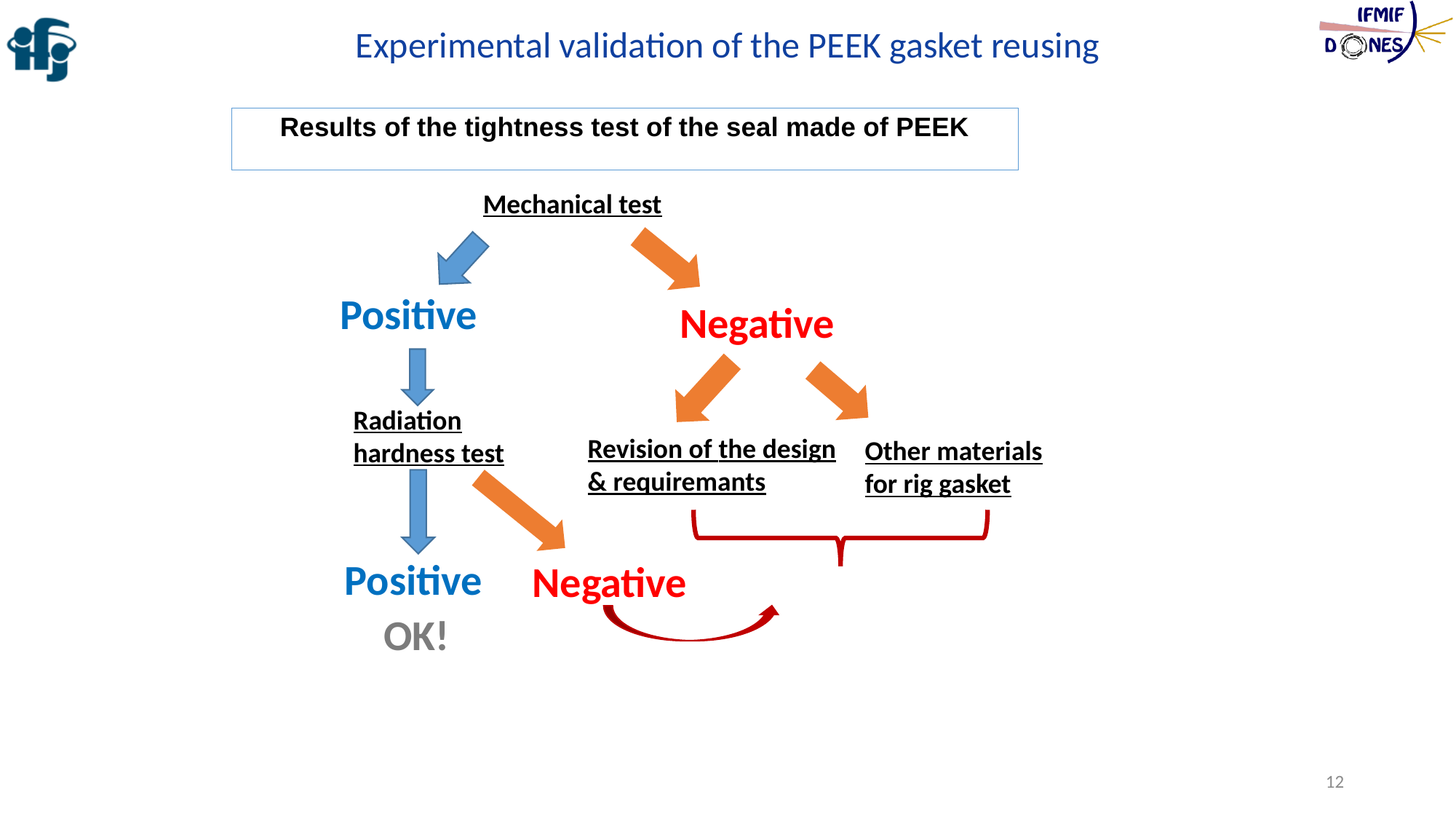

Experimental validation of the PEEK gasket reusing
Results of the tightness test of the seal made of PEEK

Mechanical test

Positive
Negative

Radiation hardness test
Revision of the design & requiremants
Other materials for rig gasket

Positive
Negative
OK!

12